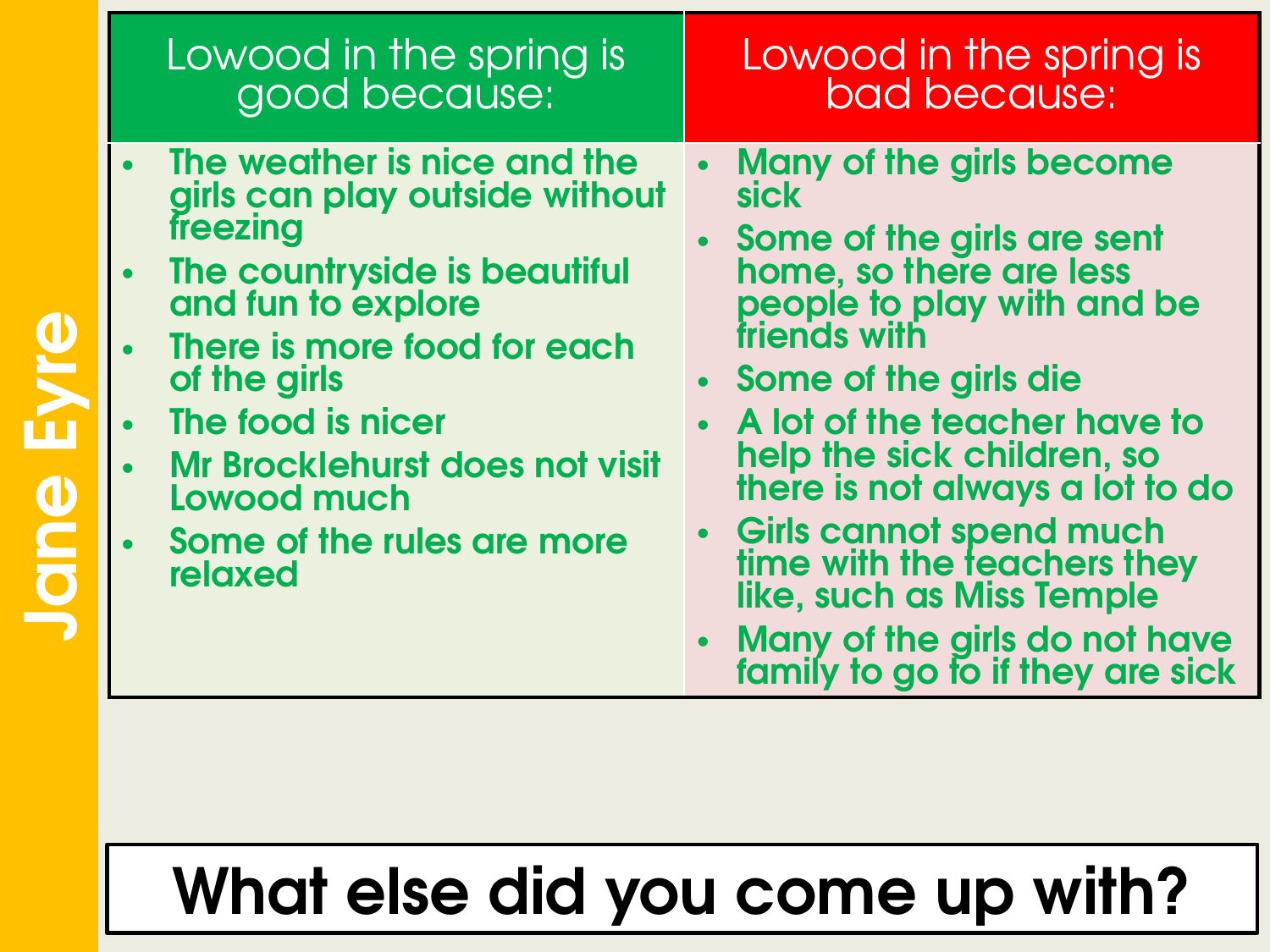

| Lowood in the spring is good because: | Lowood in the spring is bad because: |
| --- | --- |
| The weather is nice and the girls can play outside without freezing The countryside is beautiful and fun to explore There is more food for each of the girls The food is nicer Mr Brocklehurst does not visit Lowood much Some of the rules are more relaxed | Many of the girls become sick Some of the girls are sent home, so there are less people to play with and be friends with Some of the girls die A lot of the teacher have to help the sick children, so there is not always a lot to do Girls cannot spend much time with the teachers they like, such as Miss Temple Many of the girls do not have family to go to if they are sick |
Jane Eyre
What else did you come up with?